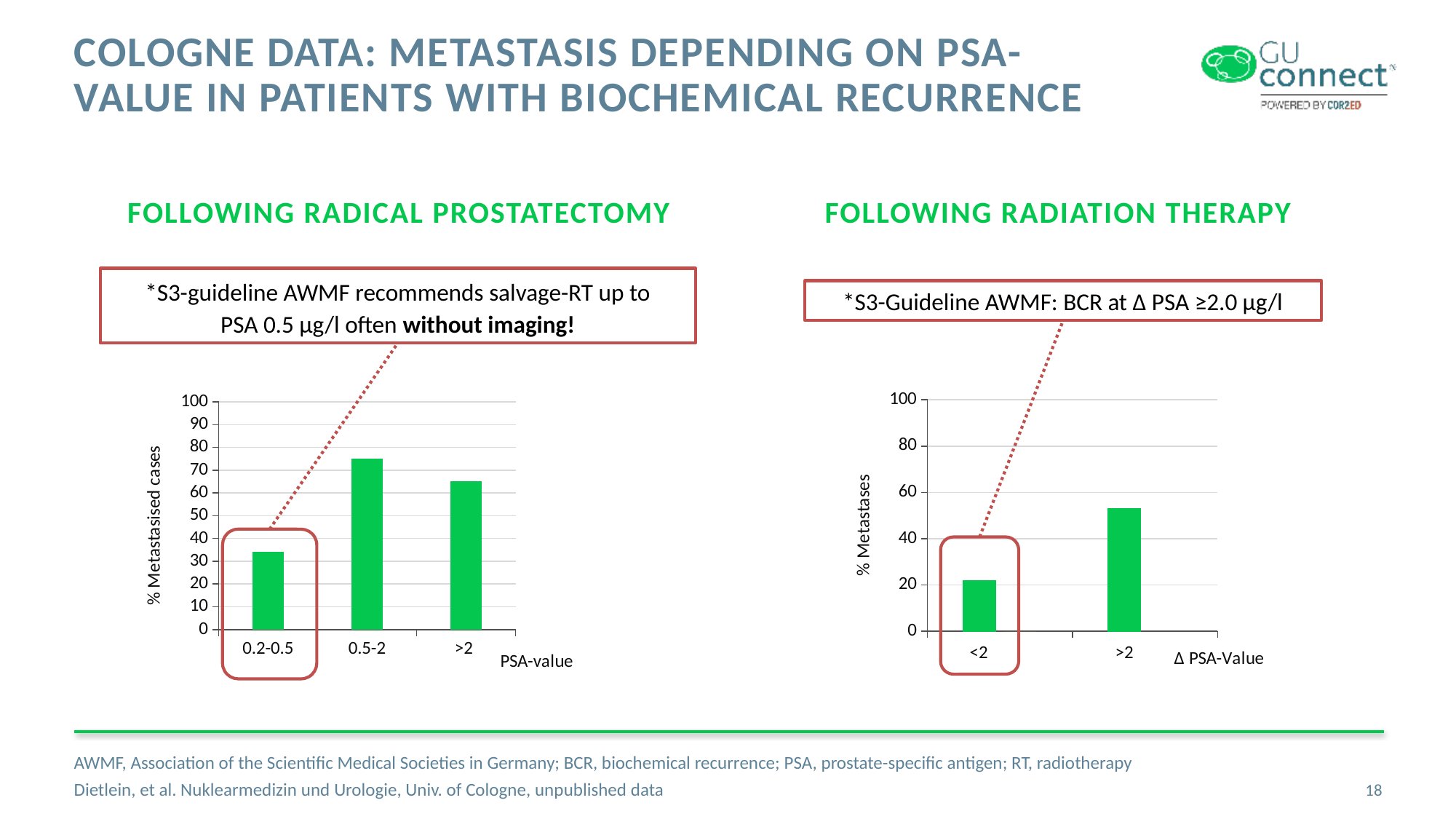

# Cologne data: Metastasis depending on PSA-value in patients with biochemical recurrence

FOLLOWING RADIATION THERAPY
FOLLOWING RADICAL PROSTATECTOMY
*S3-guideline AWMF recommends salvage-RT up to
PSA 0.5 µg/l often without imaging!
*S3-Guideline AWMF: BCR at ∆ PSA ≥2.0 µg/l

[unsupported chart]

[unsupported chart]

<2
>2
AWMF, Association of the Scientific Medical Societies in Germany; BCR, biochemical recurrence; PSA, prostate-specific antigen; RT, radiotherapy
Dietlein, et al. Nuklearmedizin und Urologie, Univ. of Cologne, unpublished data
18